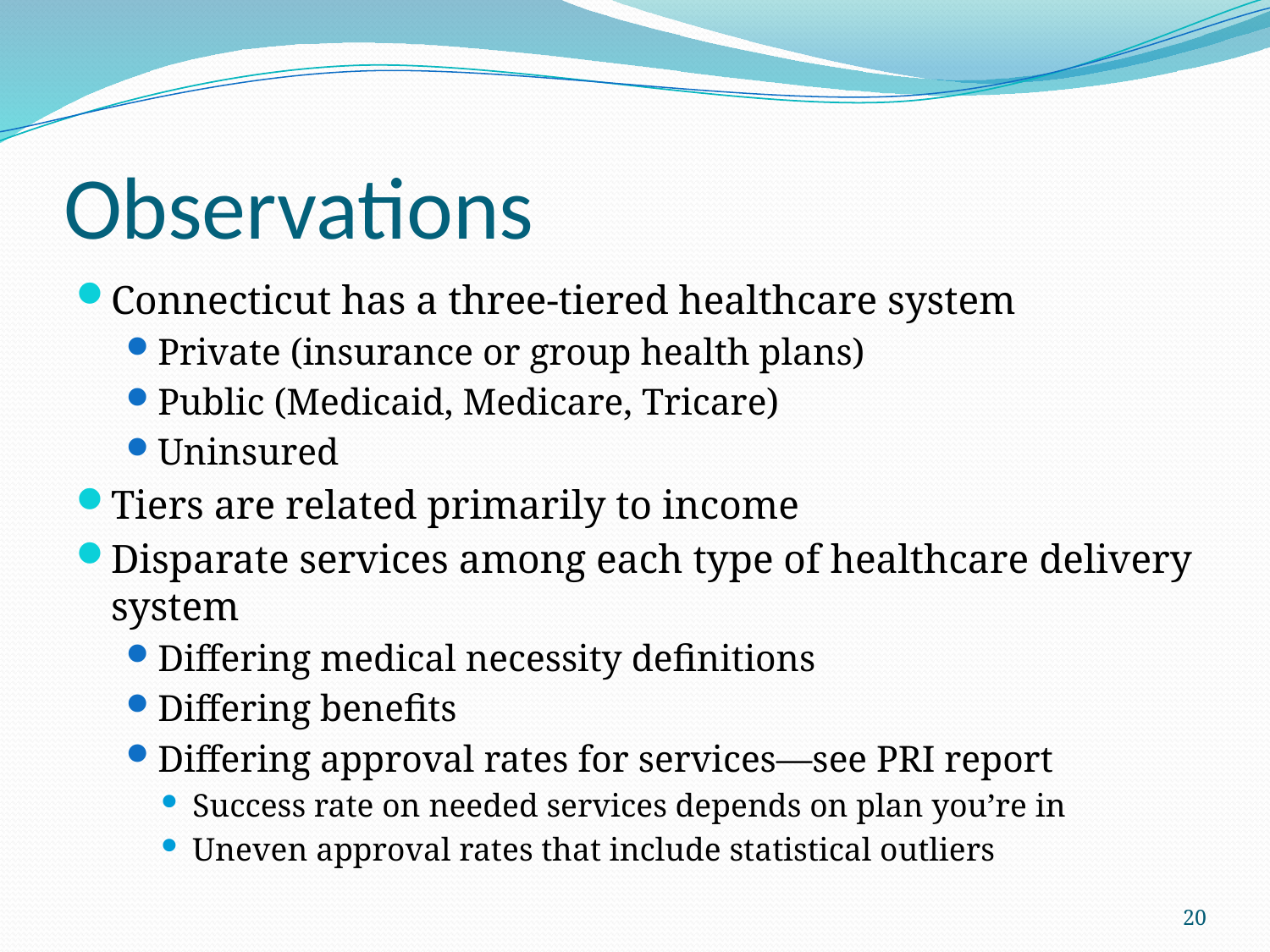

# Observations
Connecticut has a three-tiered healthcare system
Private (insurance or group health plans)
Public (Medicaid, Medicare, Tricare)
Uninsured
Tiers are related primarily to income
Disparate services among each type of healthcare delivery system
Differing medical necessity definitions
Differing benefits
Differing approval rates for services—see PRI report
Success rate on needed services depends on plan you’re in
Uneven approval rates that include statistical outliers

20